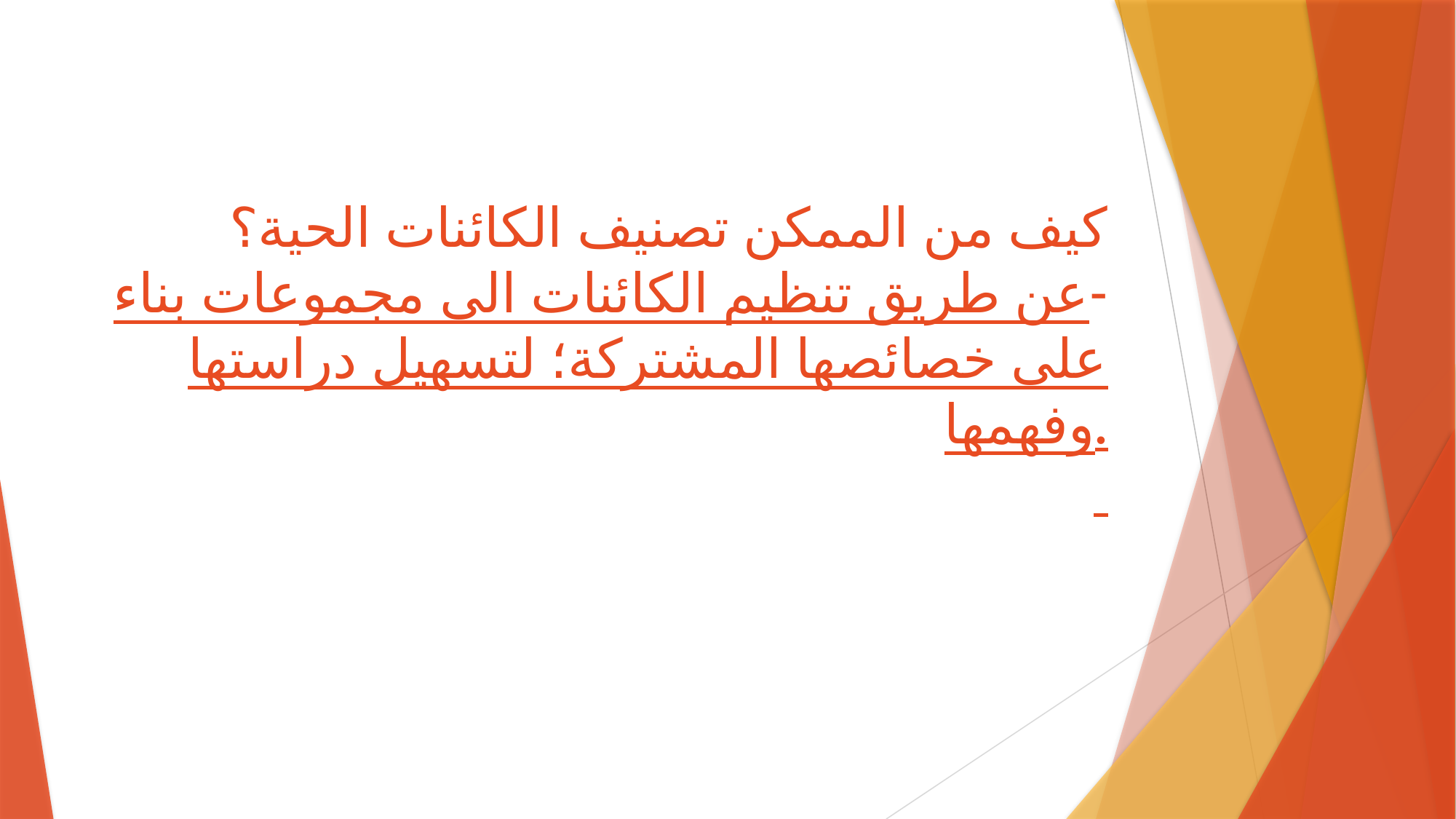

# كيف من الممكن تصنيف الكائنات الحية؟ -عن طريق تنظيم الكائنات الى مجموعات بناء على خصائصها المشتركة؛ لتسهيل دراستها وفهمها.